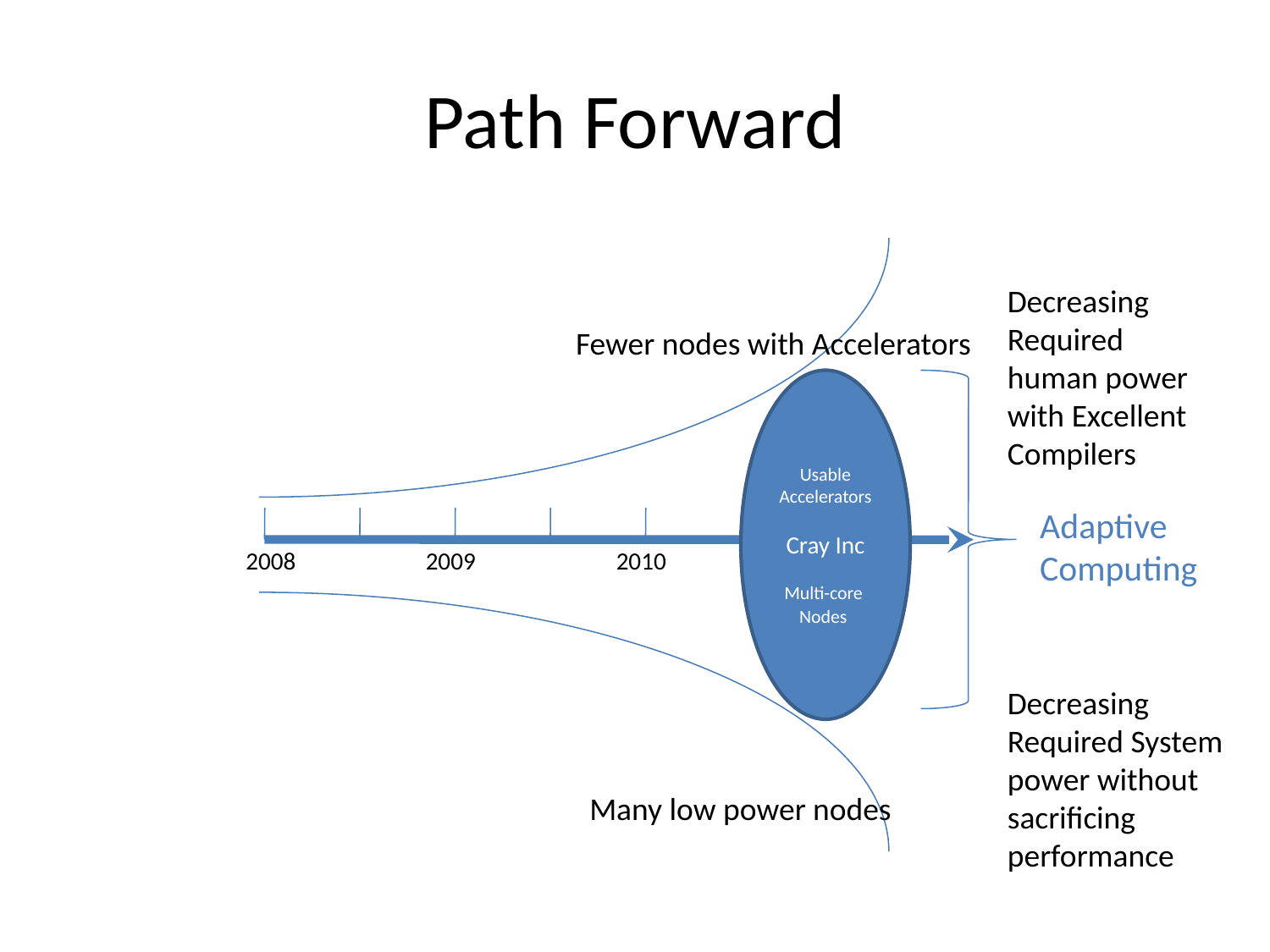

# Path Forward
Decreasing Required  human power with Excellent
Compilers
Fewer nodes with Accelerators
Usable
Accelerators

Cray Inc

Multi-core
Nodes

Adaptive
Computing
2008
2009
2010

Decreasing Required System power without sacrificing performance
Many low power nodes